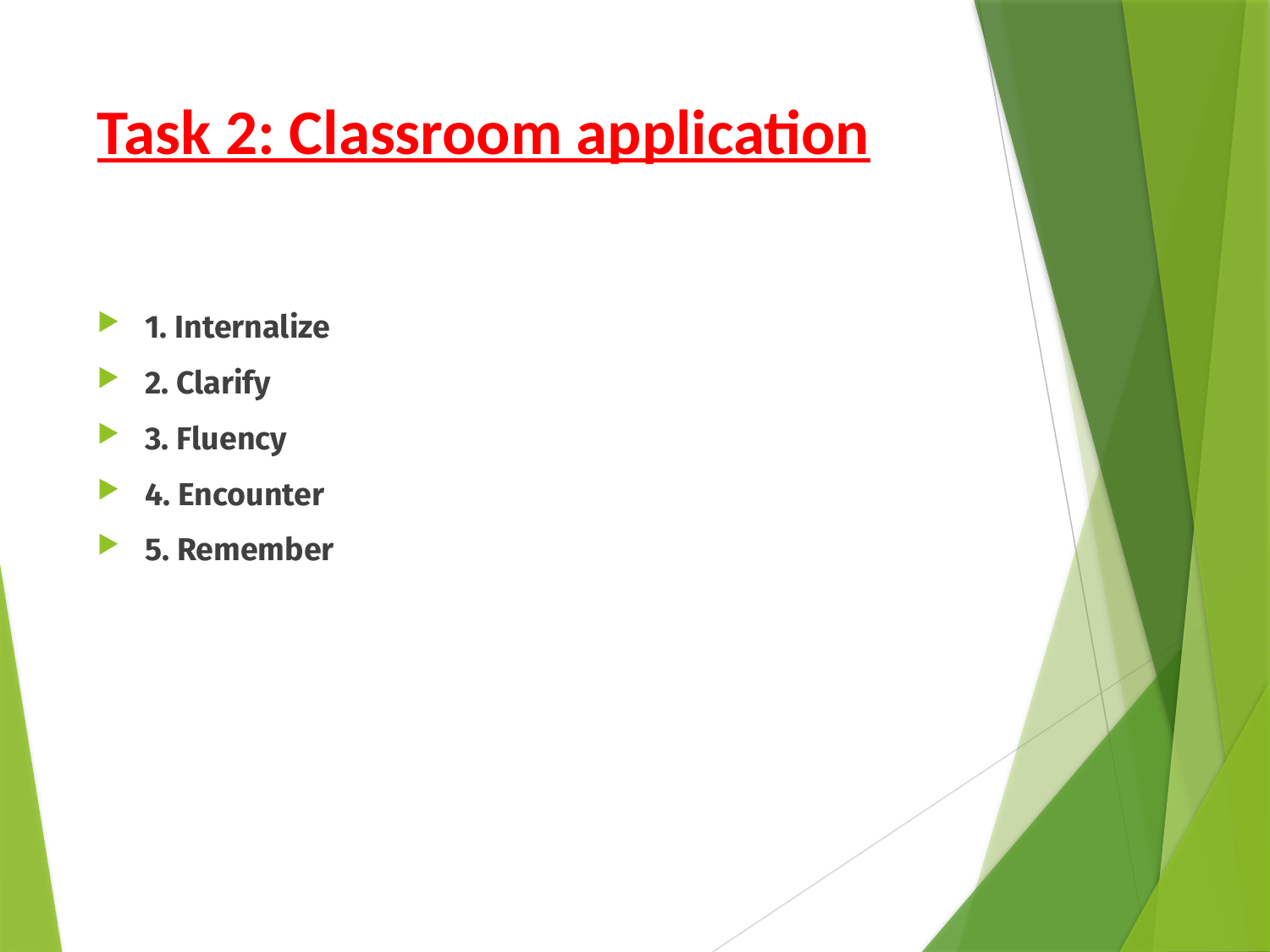

# Task 2: Classroom application
1. Internalize
2. Clarify
3. Fluency
4. Encounter
5. Remember